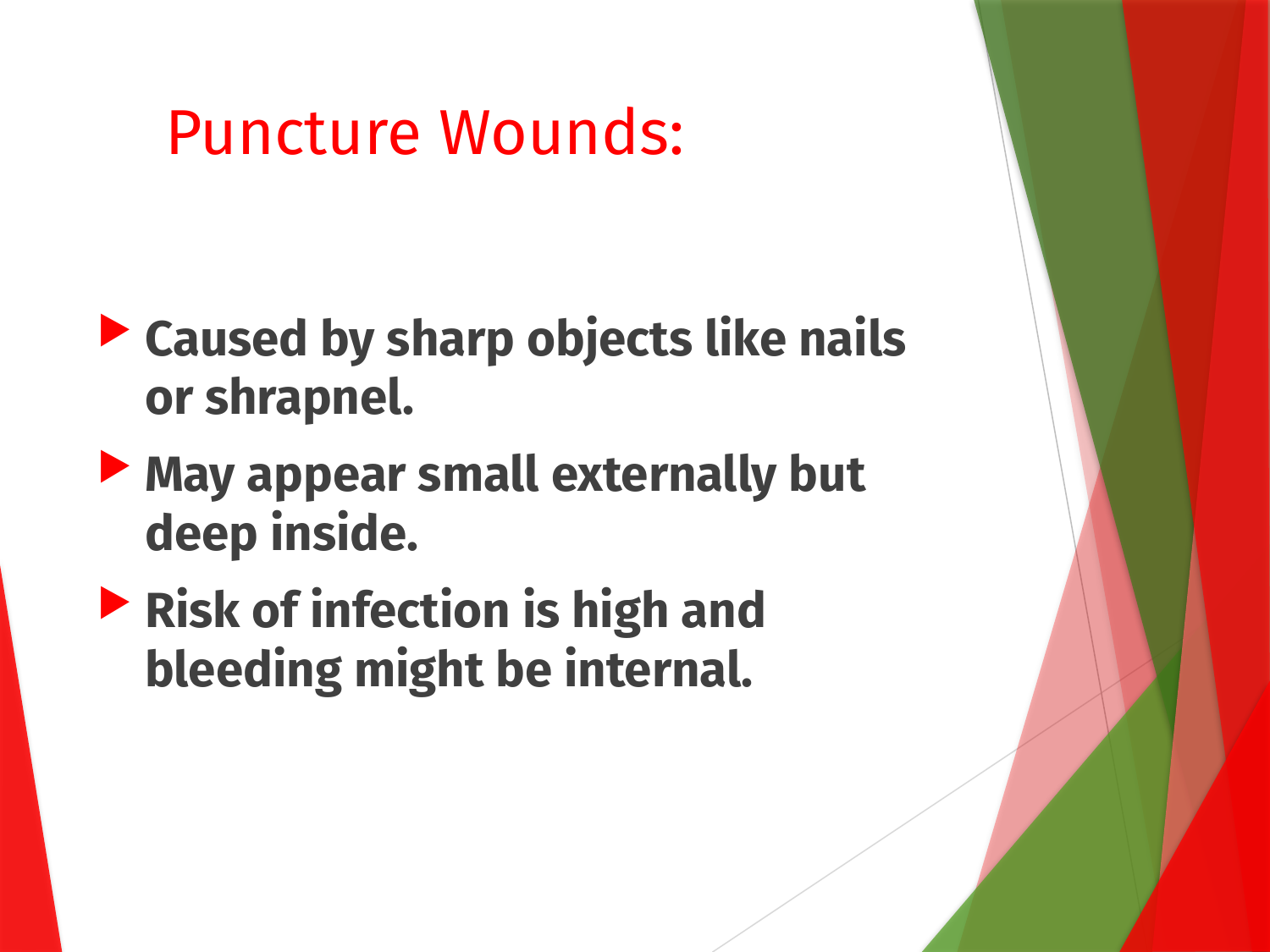

# Puncture Wounds:
Caused by sharp objects like nails or shrapnel.
May appear small externally but deep inside.
Risk of infection is high and bleeding might be internal.